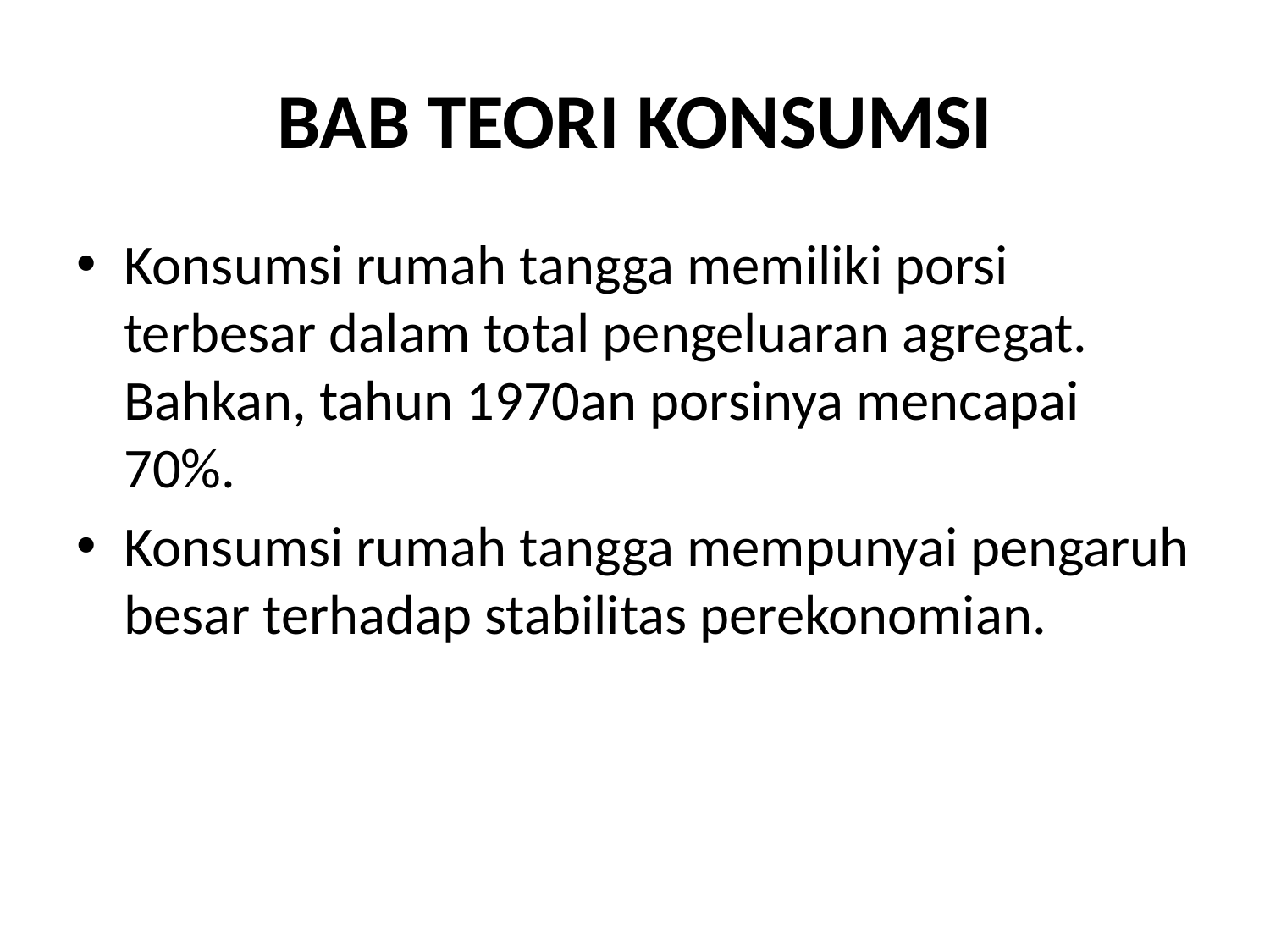

# BAB TEORI KONSUMSI
Konsumsi rumah tangga memiliki porsi terbesar dalam total pengeluaran agregat. Bahkan, tahun 1970an porsinya mencapai 70%.
Konsumsi rumah tangga mempunyai pengaruh besar terhadap stabilitas perekonomian.